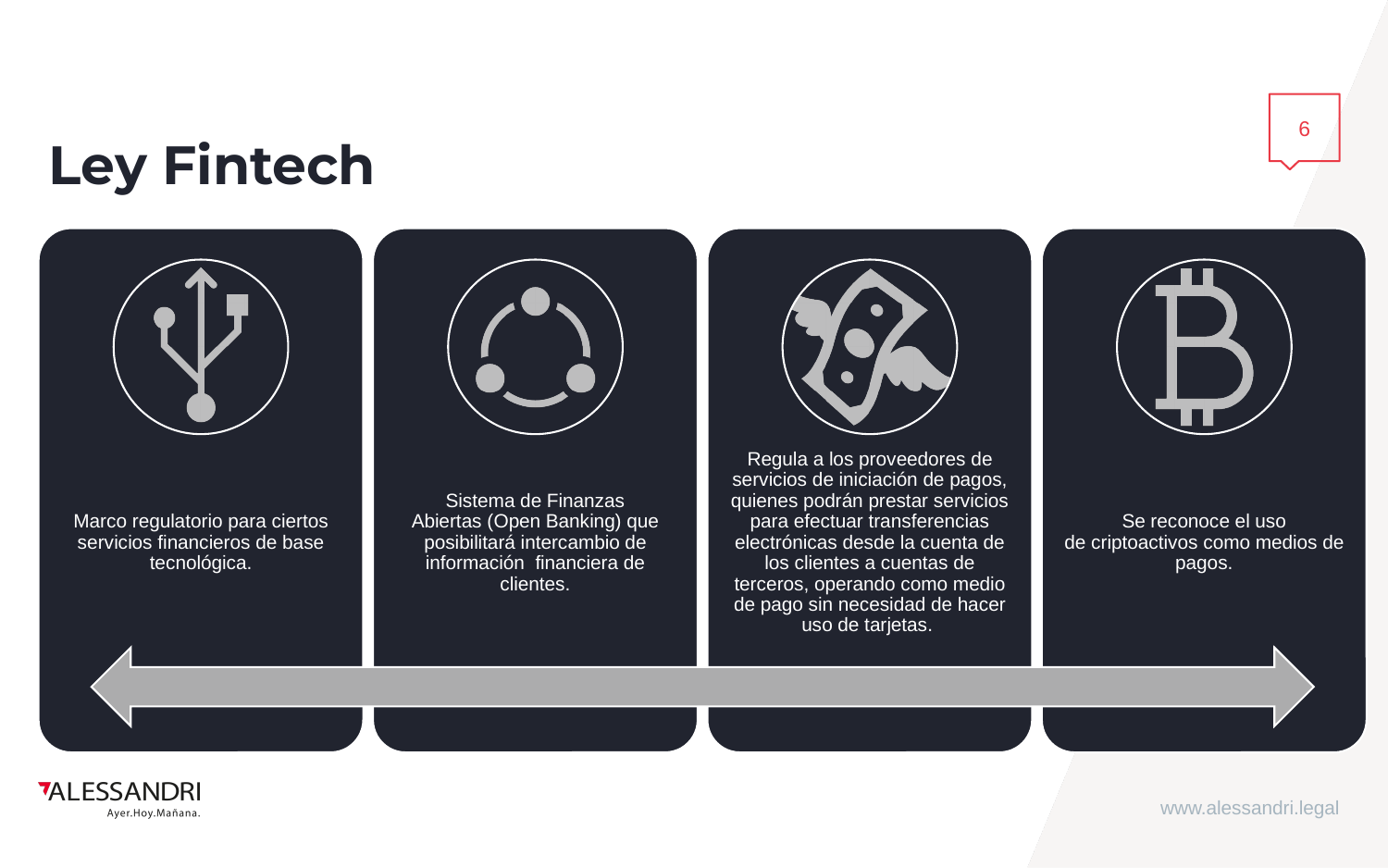

6
# Ley Fintech
Marco regulatorio para ciertos servicios financieros de base tecnológica.
Sistema de Finanzas Abiertas (Open Banking) que posibilitará intercambio de información  financiera de clientes.
Regula a los proveedores de servicios de iniciación de pagos, quienes podrán prestar servicios para efectuar transferencias electrónicas desde la cuenta de los clientes a cuentas de terceros, operando como medio de pago sin necesidad de hacer uso de tarjetas.
Se reconoce el uso de criptoactivos como medios de pagos.
www.alessandri.legal